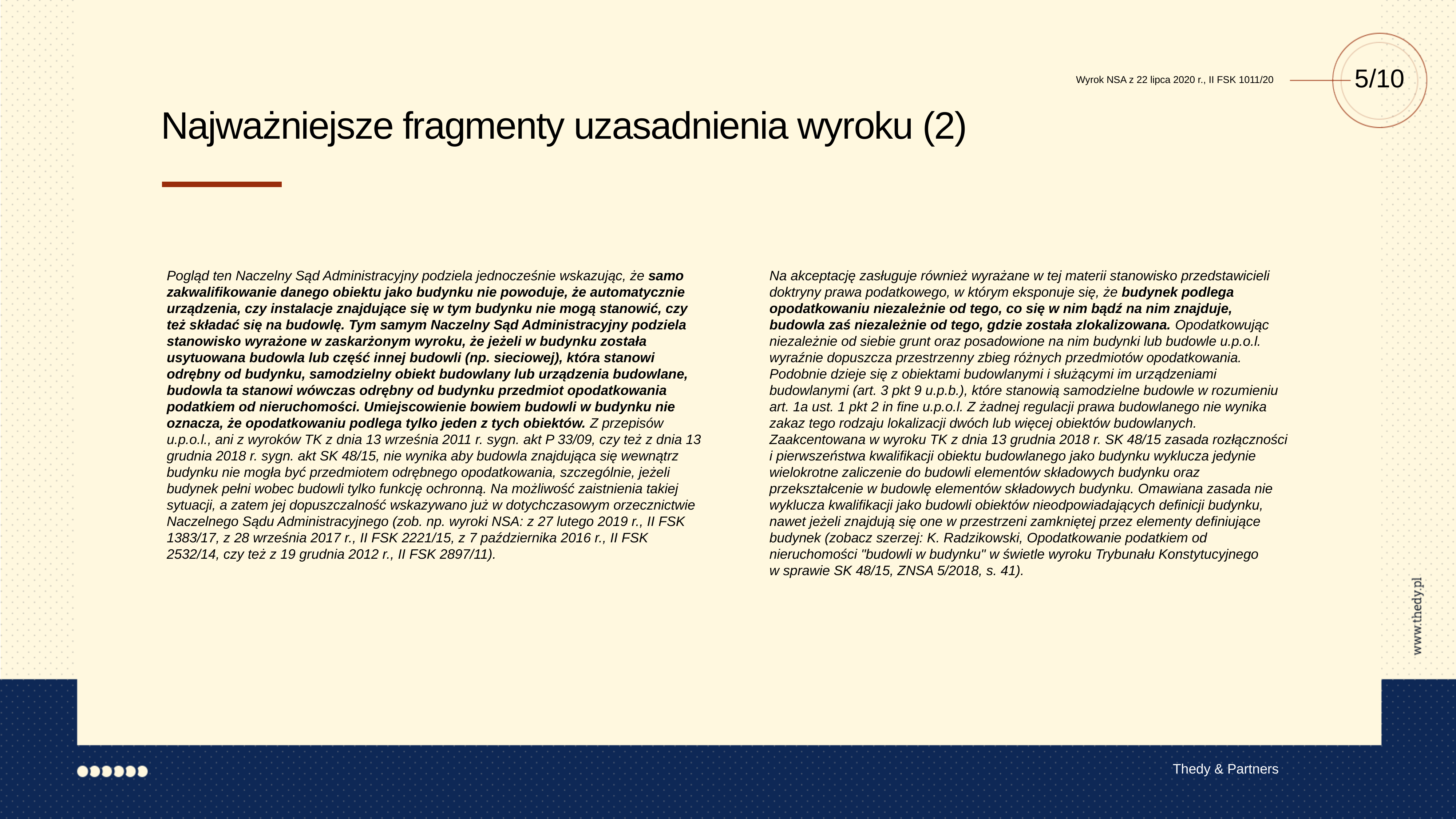

5/10
Wyrok NSA z 22 lipca 2020 r., II FSK 1011/20
Najważniejsze fragmenty uzasadnienia wyroku (2)
Pogląd ten Naczelny Sąd Administracyjny podziela jednocześnie wskazując, że samo zakwalifikowanie danego obiektu jako budynku nie powoduje, że automatycznie urządzenia, czy instalacje znajdujące się w tym budynku nie mogą stanowić, czy też składać się na budowlę. Tym samym Naczelny Sąd Administracyjny podziela stanowisko wyrażone w zaskarżonym wyroku, że jeżeli w budynku została usytuowana budowla lub część innej budowli (np. sieciowej), która stanowi odrębny od budynku, samodzielny obiekt budowlany lub urządzenia budowlane, budowla ta stanowi wówczas odrębny od budynku przedmiot opodatkowania podatkiem od nieruchomości. Umiejscowienie bowiem budowli w budynku nie oznacza, że opodatkowaniu podlega tylko jeden z tych obiektów. Z przepisów u.p.o.l., ani z wyroków TK z dnia 13 września 2011 r. sygn. akt P 33/09, czy też z dnia 13 grudnia 2018 r. sygn. akt SK 48/15, nie wynika aby budowla znajdująca się wewnątrz budynku nie mogła być przedmiotem odrębnego opodatkowania, szczególnie, jeżeli budynek pełni wobec budowli tylko funkcję ochronną. Na możliwość zaistnienia takiej sytuacji, a zatem jej dopuszczalność wskazywano już w dotychczasowym orzecznictwie Naczelnego Sądu Administracyjnego (zob. np. wyroki NSA: z 27 lutego 2019 r., II FSK 1383/17, z 28 września 2017 r., II FSK 2221/15, z 7 października 2016 r., II FSK 2532/14, czy też z 19 grudnia 2012 r., II FSK 2897/11).
Na akceptację zasługuje również wyrażane w tej materii stanowisko przedstawicieli doktryny prawa podatkowego, w którym eksponuje się, że budynek podlega opodatkowaniu niezależnie od tego, co się w nim bądź na nim znajduje, budowla zaś niezależnie od tego, gdzie została zlokalizowana. Opodatkowując niezależnie od siebie grunt oraz posadowione na nim budynki lub budowle u.p.o.l. wyraźnie dopuszcza przestrzenny zbieg różnych przedmiotów opodatkowania. Podobnie dzieje się z obiektami budowlanymi i służącymi im urządzeniami budowlanymi (art. 3 pkt 9 u.p.b.), które stanowią samodzielne budowle w rozumieniu art. 1a ust. 1 pkt 2 in fine u.p.o.l. Z żadnej regulacji prawa budowlanego nie wynika zakaz tego rodzaju lokalizacji dwóch lub więcej obiektów budowlanych. Zaakcentowana w wyroku TK z dnia 13 grudnia 2018 r. SK 48/15 zasada rozłączności i pierwszeństwa kwalifikacji obiektu budowlanego jako budynku wyklucza jedynie wielokrotne zaliczenie do budowli elementów składowych budynku oraz przekształcenie w budowlę elementów składowych budynku. Omawiana zasada nie wyklucza kwalifikacji jako budowli obiektów nieodpowiadających definicji budynku, nawet jeżeli znajdują się one w przestrzeni zamkniętej przez elementy definiujące budynek (zobacz szerzej: K. Radzikowski, Opodatkowanie podatkiem od nieruchomości "budowli w budynku" w świetle wyroku Trybunału Konstytucyjnego w sprawie SK 48/15, ZNSA 5/2018, s. 41).
Thedy & Partners